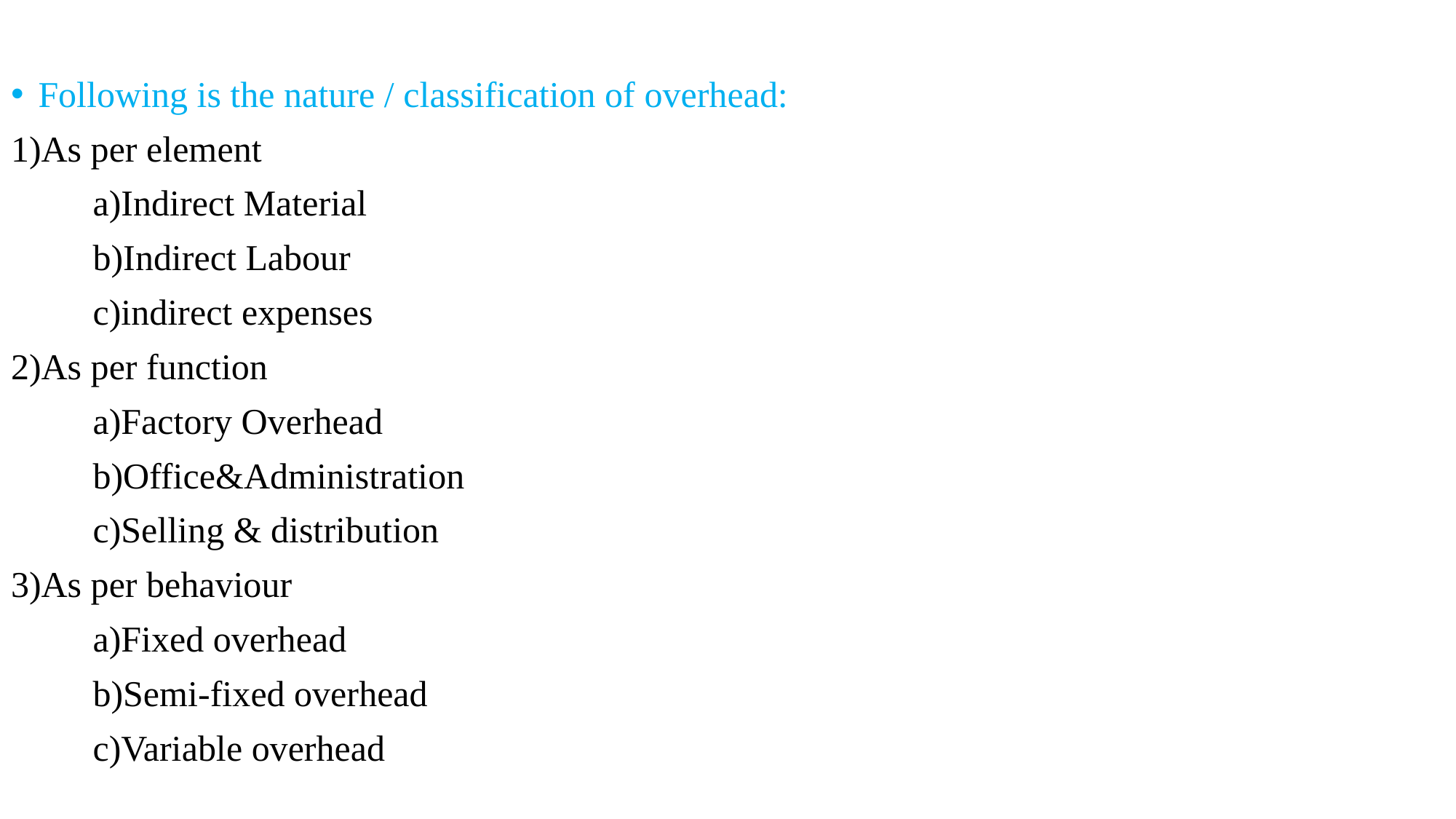

Following is the nature / classification of overhead:
1)As per element
         a)Indirect Material
         b)Indirect Labour
         c)indirect expenses
2)As per function
         a)Factory Overhead
         b)Office&Administration
         c)Selling & distribution
3)As per behaviour
         a)Fixed overhead
         b)Semi-fixed overhead
         c)Variable overhead